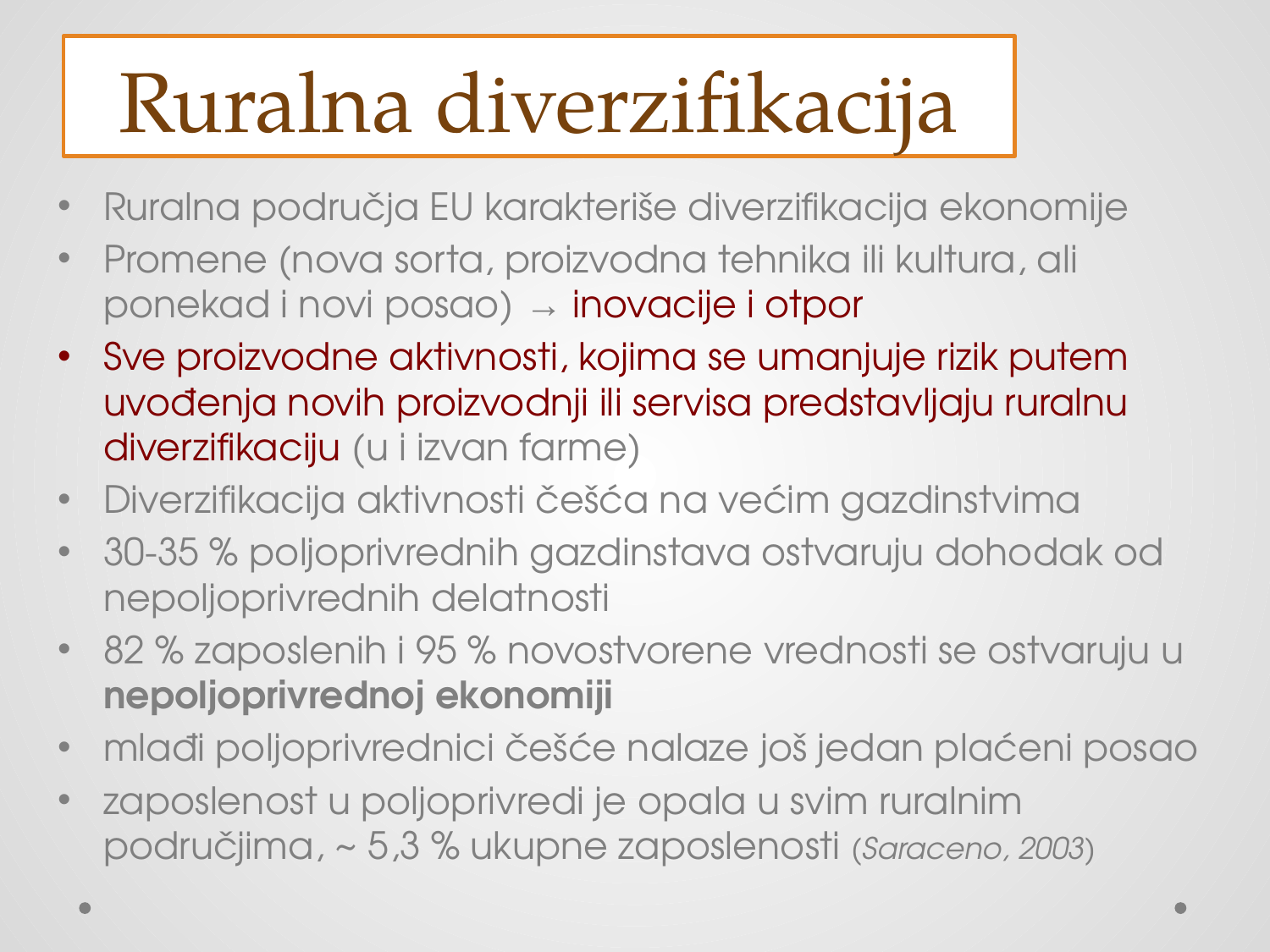

# Ruralna diverzifikacija
Ruralna područja EU karakteriše diverzifikacija ekonomije
Promene (nova sorta, proizvodna tehnika ili kultura, ali ponekad i novi posao) → inovacije i otpor
Sve proizvodne aktivnosti, kojima se umanjuje rizik putem uvođenja novih proizvodnji ili servisa predstavljaju ruralnu diverzifikaciju (u i izvan farme)
Diverzifikacija aktivnosti češća na većim gazdinstvima
30-35 % poljoprivrednih gazdinstava ostvaruju dohodak od nepoljoprivrednih delatnosti
82 % zaposlenih i 95 % novostvorene vrednosti se ostvaruju u nepoljoprivrednoj ekonomiji
mlađi poljoprivrednici češće nalaze još jedan plaćeni posao
zaposlenost u poljoprivredi je opala u svim ruralnim područjima, ~ 5,3 % ukupne zaposlenosti (Saraceno, 2003)